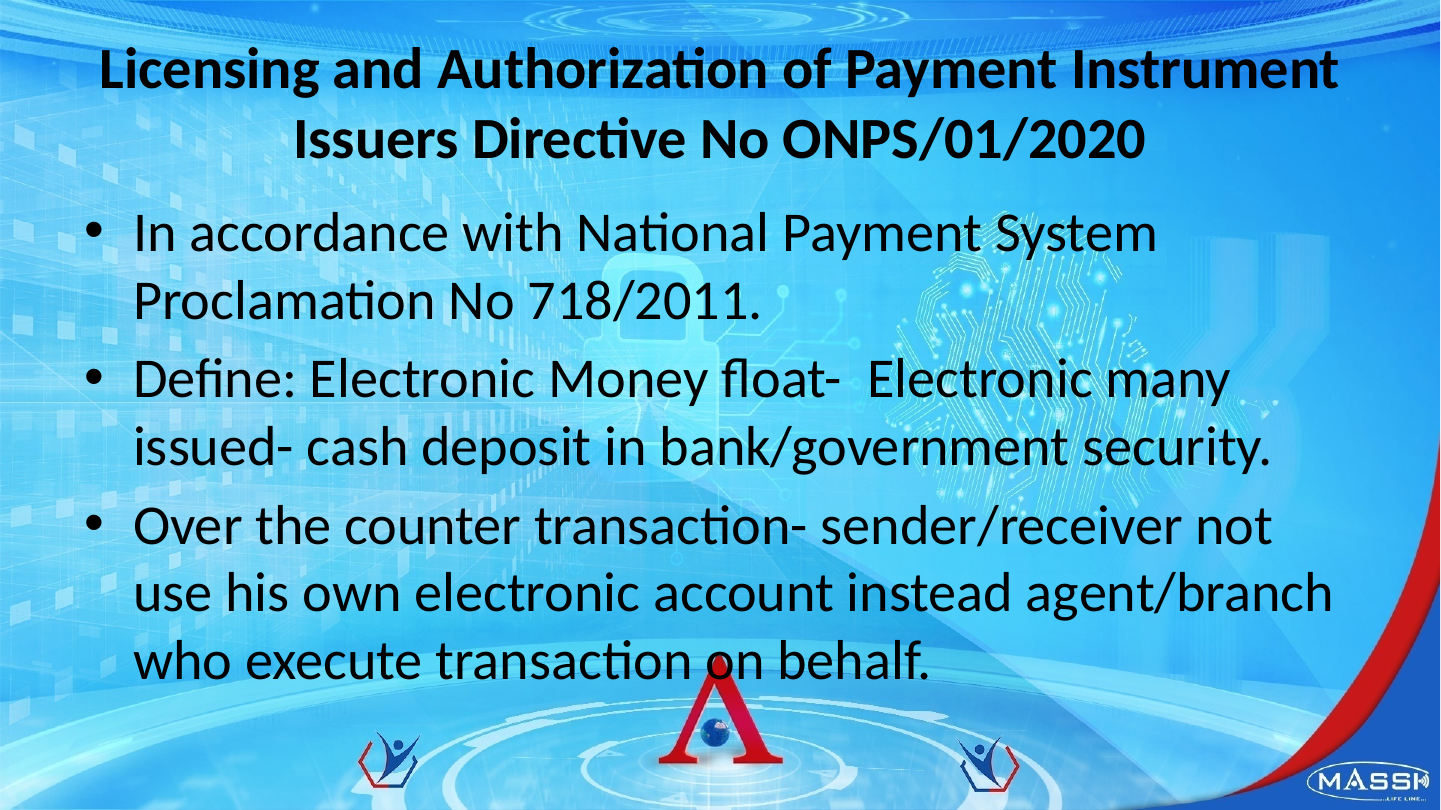

# Licensing and Authorization of Payment Instrument Issuers Directive No ONPS/01/2020
In accordance with National Payment System Proclamation No 718/2011.
Define: Electronic Money float-  Electronic many issued- cash deposit in bank/government security.
Over the counter transaction- sender/receiver not use his own electronic account instead agent/branch who execute transaction on behalf.